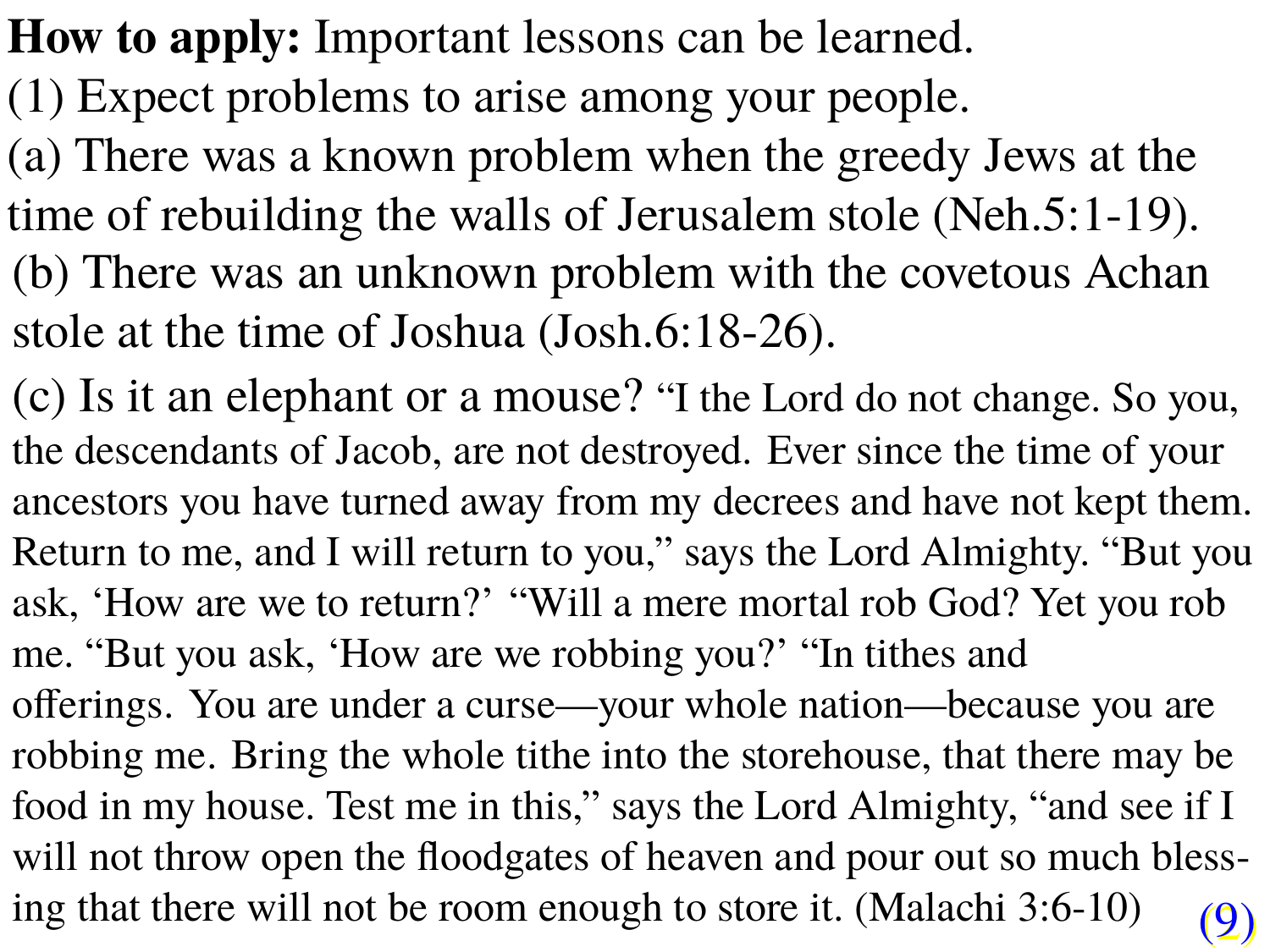

How to apply: Important lessons can be learned.
(1) Expect problems to arise among your people.
(a) There was a known problem when the greedy Jews at the time of rebuilding the walls of Jerusalem stole (Neh.5:1-19).
(b) There was an unknown problem with the covetous Achan stole at the time of Joshua (Josh.6:18-26).
(c) Is it an elephant or a mouse? “I the Lord do not change. So you, the descendants of Jacob, are not destroyed. Ever since the time of your ancestors you have turned away from my decrees and have not kept them. Return to me, and I will return to you,” says the Lord Almighty. “But you ask, ‘How are we to return?’ “Will a mere mortal rob God? Yet you rob me. “But you ask, ‘How are we robbing you?’ “In tithes and offerings. You are under a curse—your whole nation—because you are robbing me. Bring the whole tithe into the storehouse, that there may be food in my house. Test me in this,” says the Lord Almighty, “and see if I will not throw open the floodgates of heaven and pour out so much bless-ing that there will not be room enough to store it. (Malachi 3:6-10)

(9)
(2)